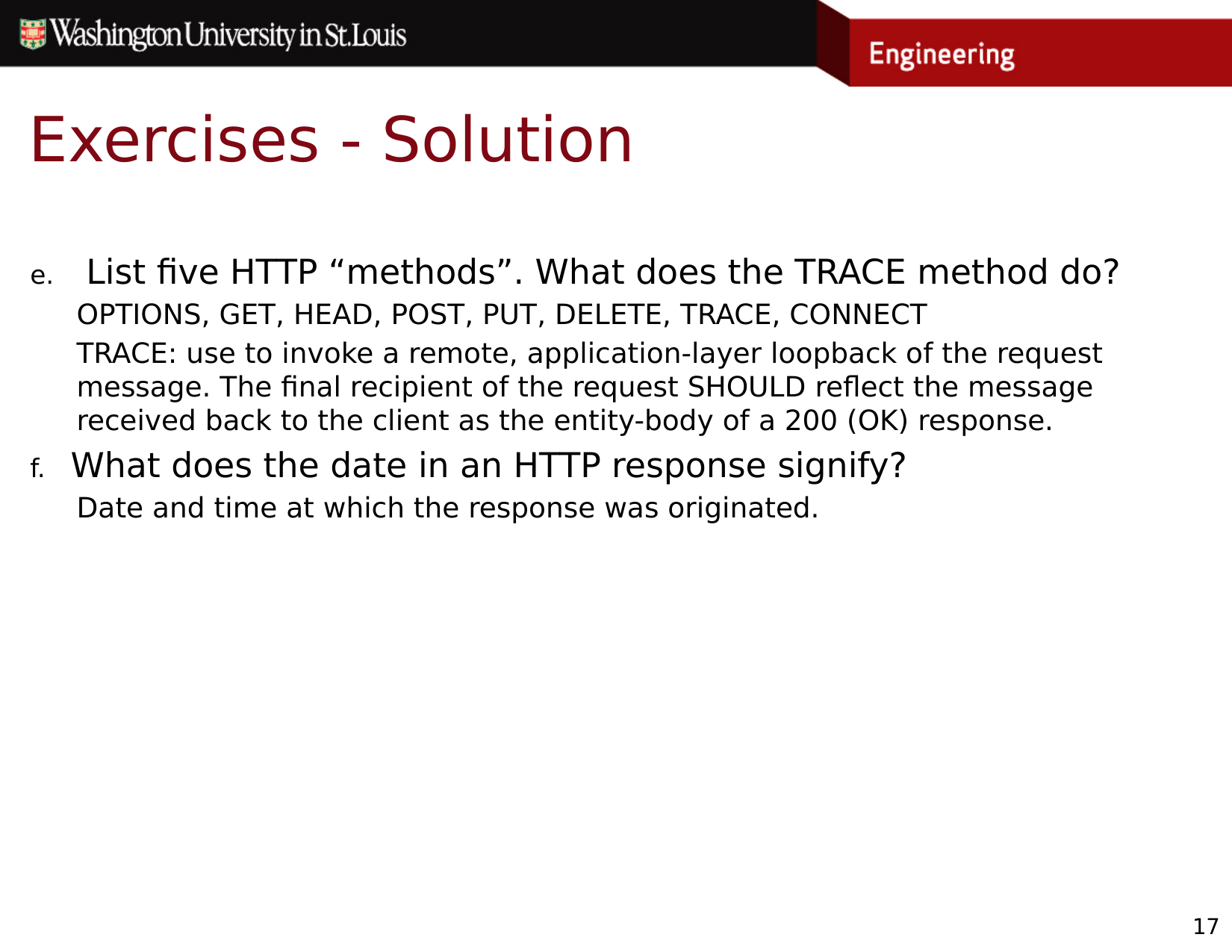

# Exercises - Solution
List five HTTP “methods”. What does the TRACE method do?
OPTIONS, GET, HEAD, POST, PUT, DELETE, TRACE, CONNECT
TRACE: use to invoke a remote, application-layer loopback of the request message. The final recipient of the request SHOULD reflect the message received back to the client as the entity-body of a 200 (OK) response.
What does the date in an HTTP response signify?
Date and time at which the response was originated.
17